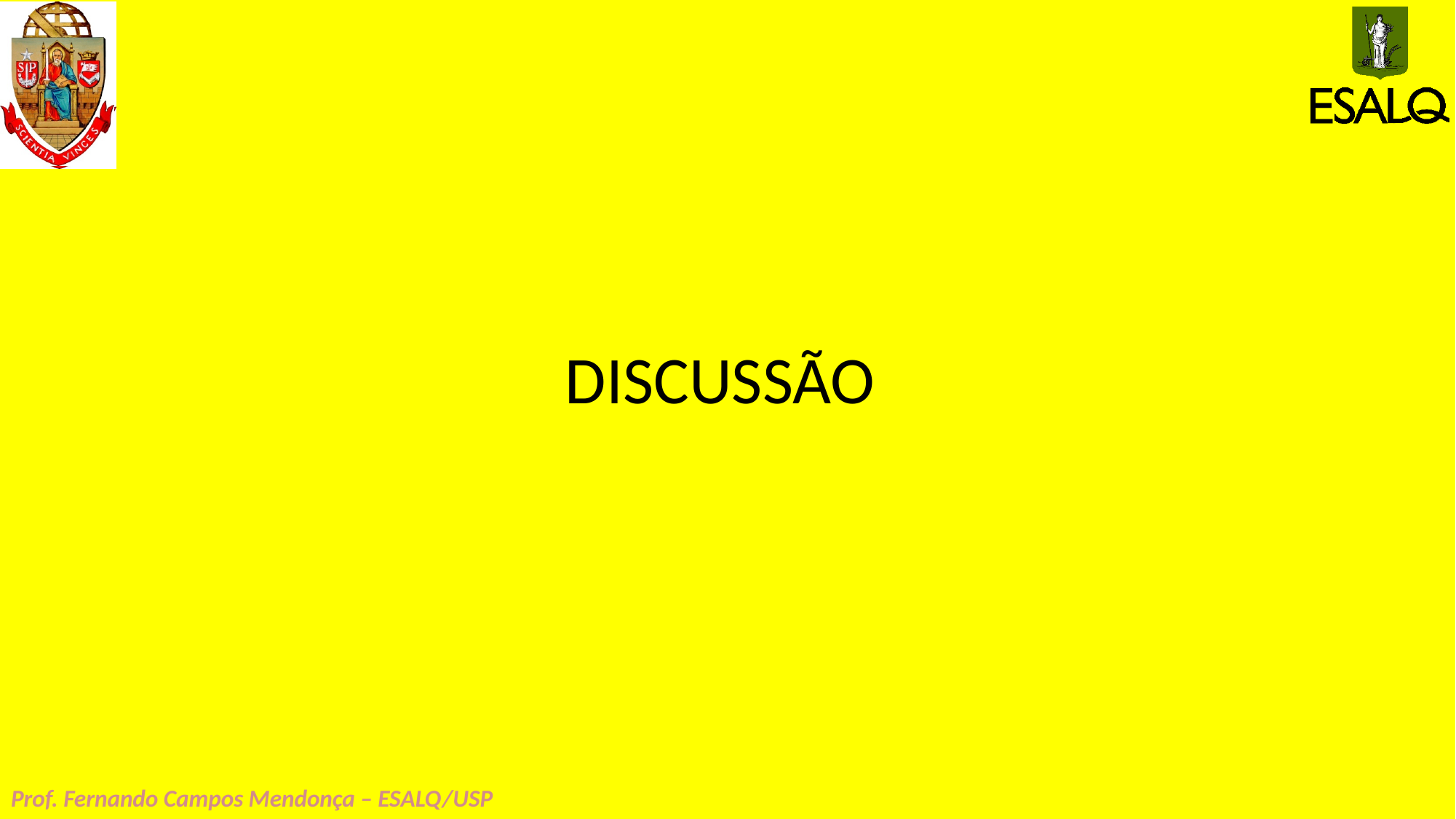

# DISCUSSÃO
Prof. Fernando Campos Mendonça – ESALQ/USP